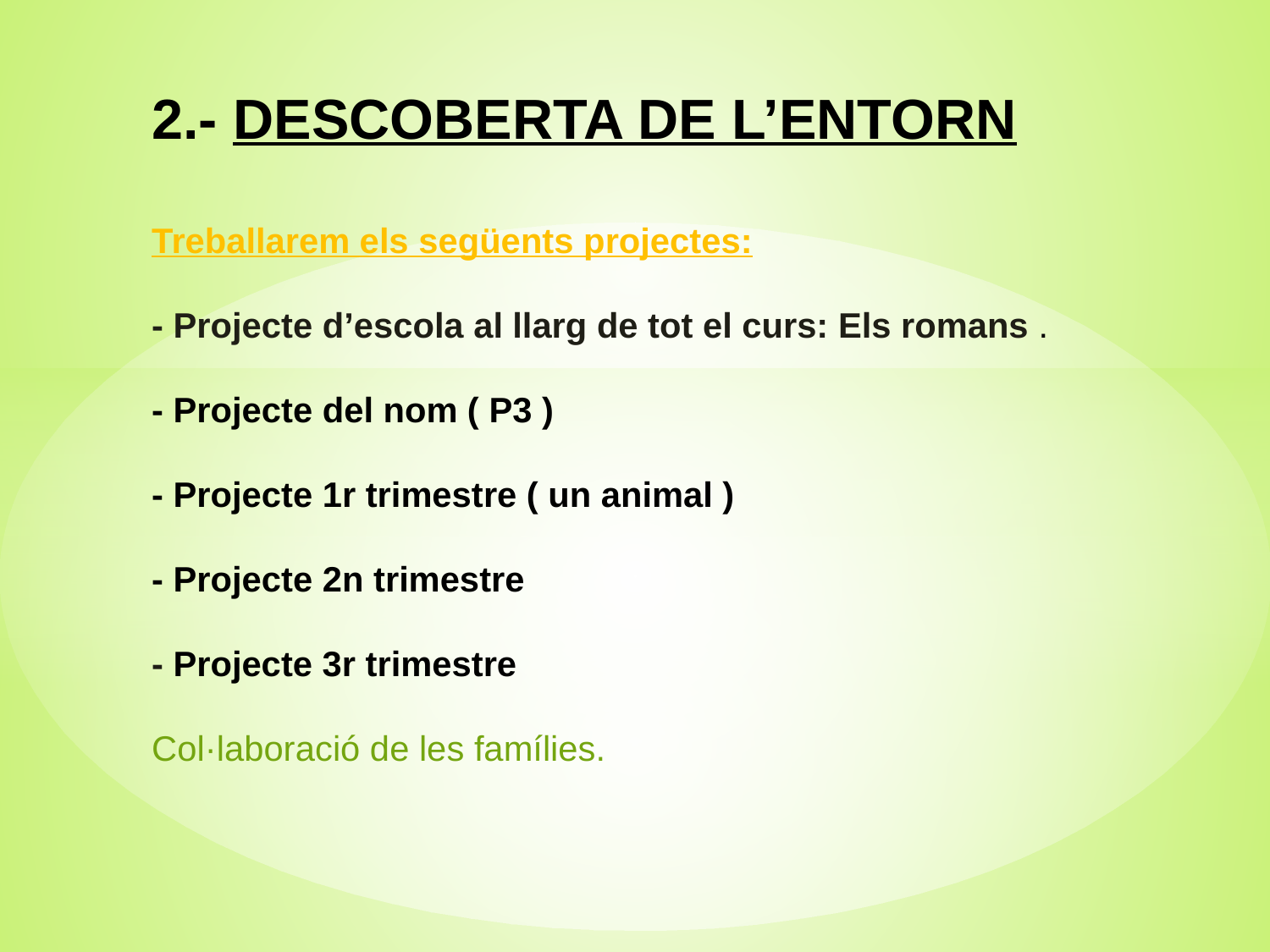

# 2.- DESCOBERTA DE L’ENTORN Treballarem els següents projectes: - Projecte d’escola al llarg de tot el curs: Els romans . - Projecte del nom ( P3 ) - Projecte 1r trimestre ( un animal ) - Projecte 2n trimestre - Projecte 3r trimestre Col·laboració de les famílies.